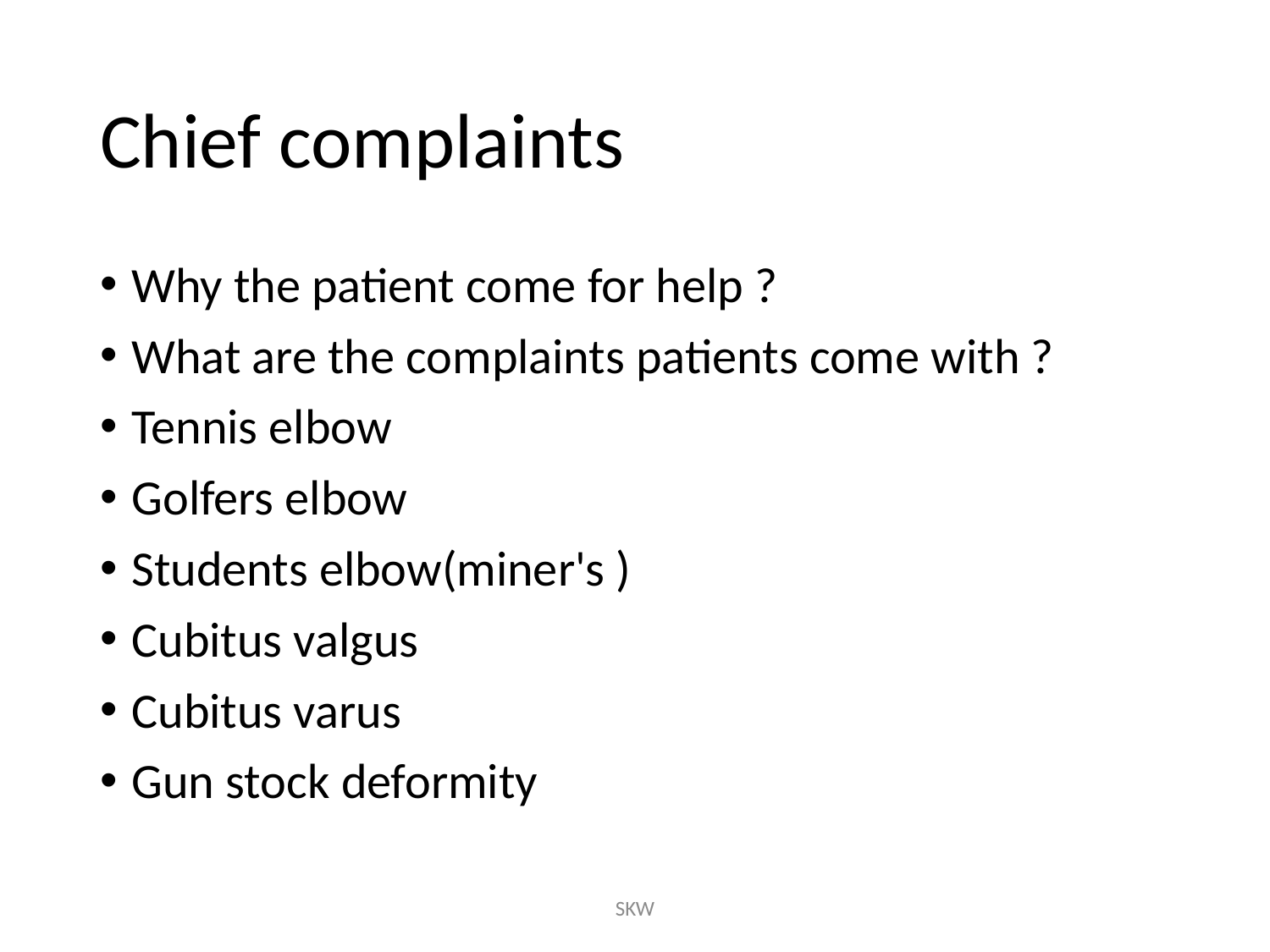

# Chief complaints
Why the patient come for help ?
What are the complaints patients come with ?
Tennis elbow
Golfers elbow
Students elbow(miner's )
Cubitus valgus
Cubitus varus
Gun stock deformity
SKW
7